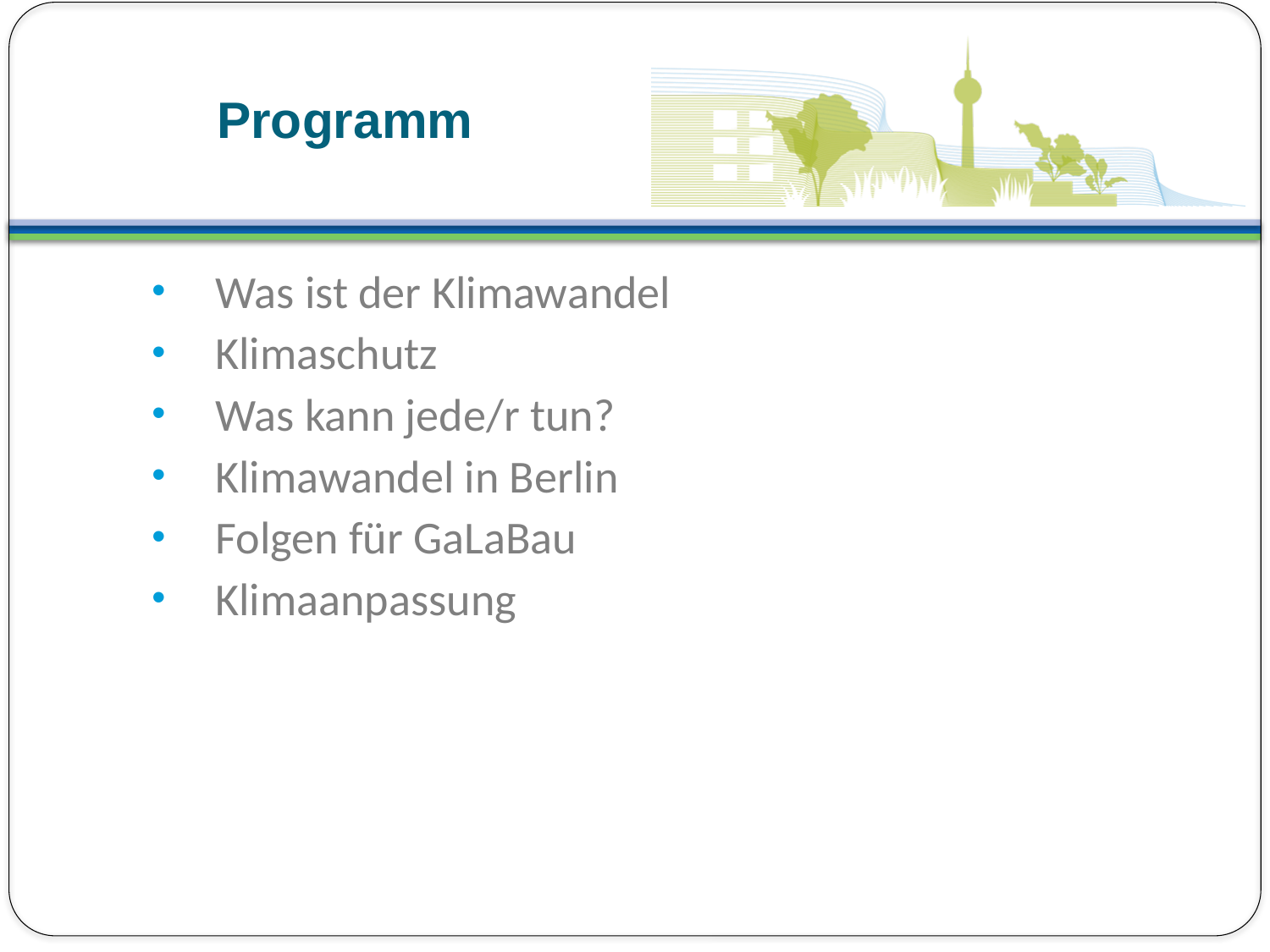

# Programm
Was ist der Klimawandel
Klimaschutz
Was kann jede/r tun?
Klimawandel in Berlin
Folgen für GaLaBau
Klimaanpassung